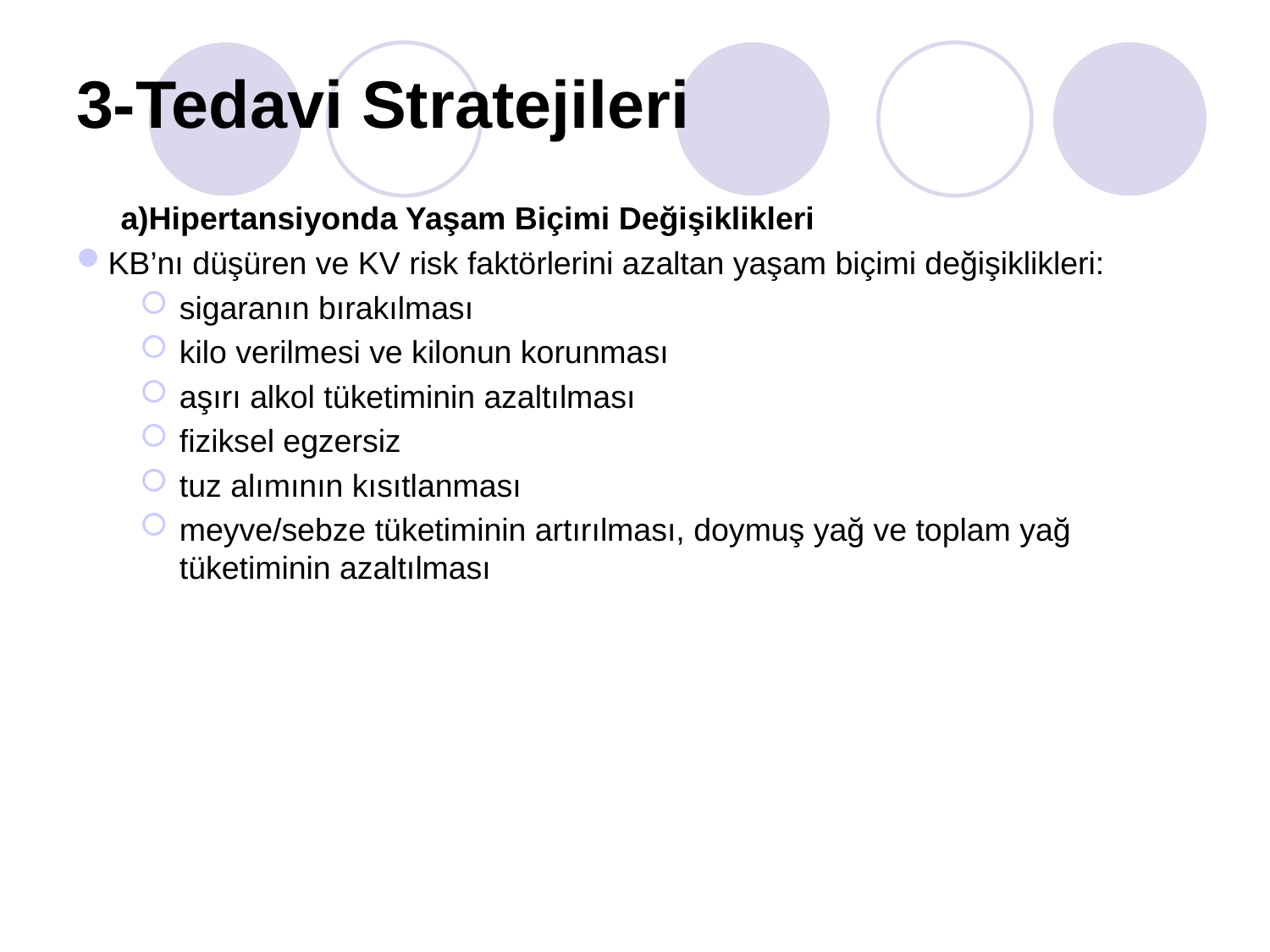

3-Tedavi Stratejileri
     a)Hipertansiyonda Yaşam Biçimi Değişiklikleri
KB’nı düşüren ve KV risk faktörlerini azaltan yaşam biçimi değişiklikleri:
sigaranın bırakılması
kilo verilmesi ve kilonun korunması
aşırı alkol tüketiminin azaltılması
fiziksel egzersiz
tuz alımının kısıtlanması
meyve/sebze tüketiminin artırılması, doymuş yağ ve toplam yağ tüketiminin azaltılması